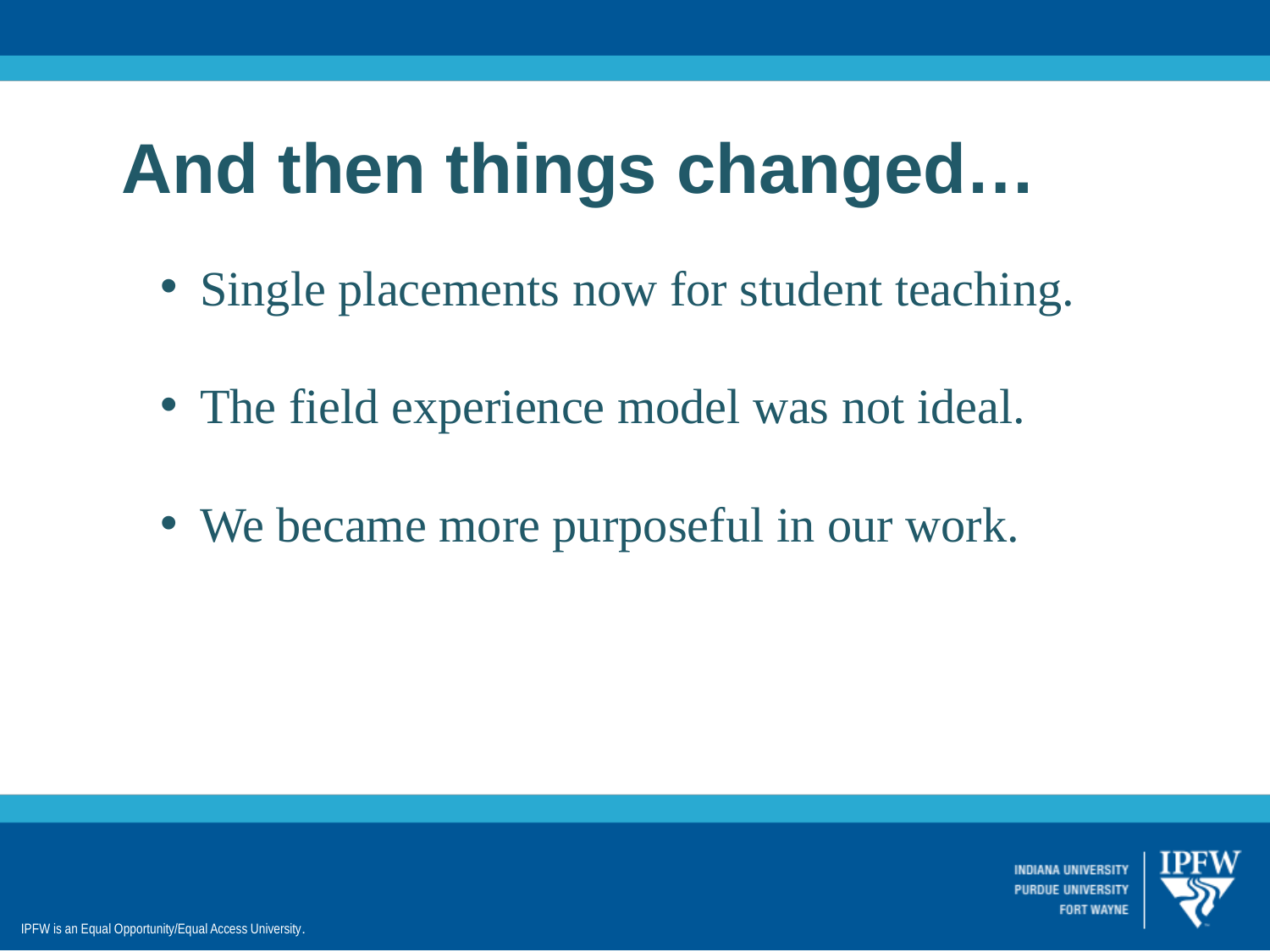

And then things changed…
Single placements now for student teaching.

The field experience model was not ideal.

We became more purposeful in our work.